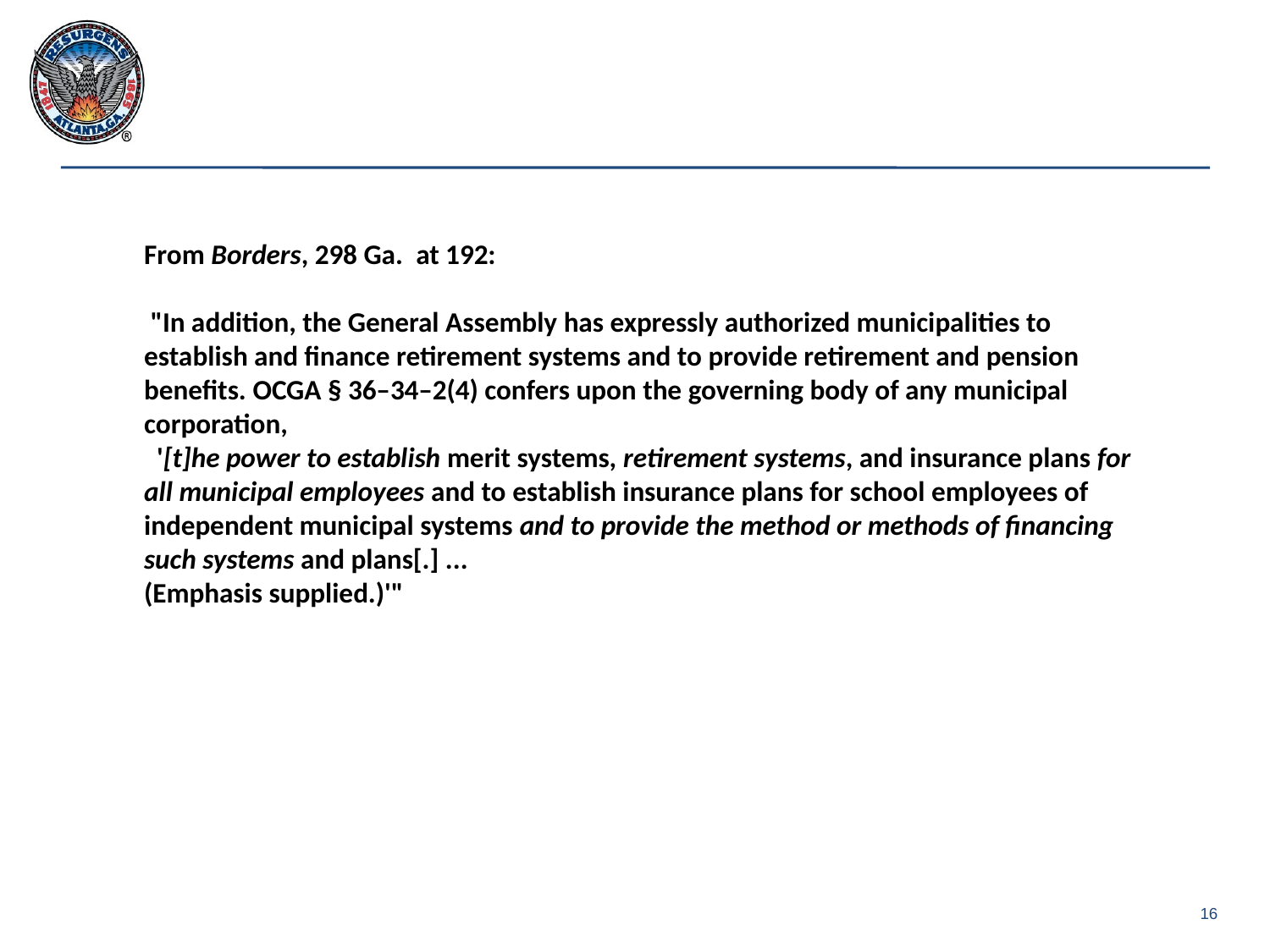

From Borders, 298 Ga.  at 192:

 "In addition, the General Assembly has expressly authorized municipalities to establish and finance retirement systems and to provide retirement and pension benefits. OCGA § 36–34–2(4) confers upon the governing body of any municipal corporation,
  '[t]he power to establish merit systems, retirement systems, and insurance plans for all municipal employees and to establish insurance plans for school employees of independent municipal systems and to provide the method or methods of financing such systems and plans[.] ...
(Emphasis supplied.)'"